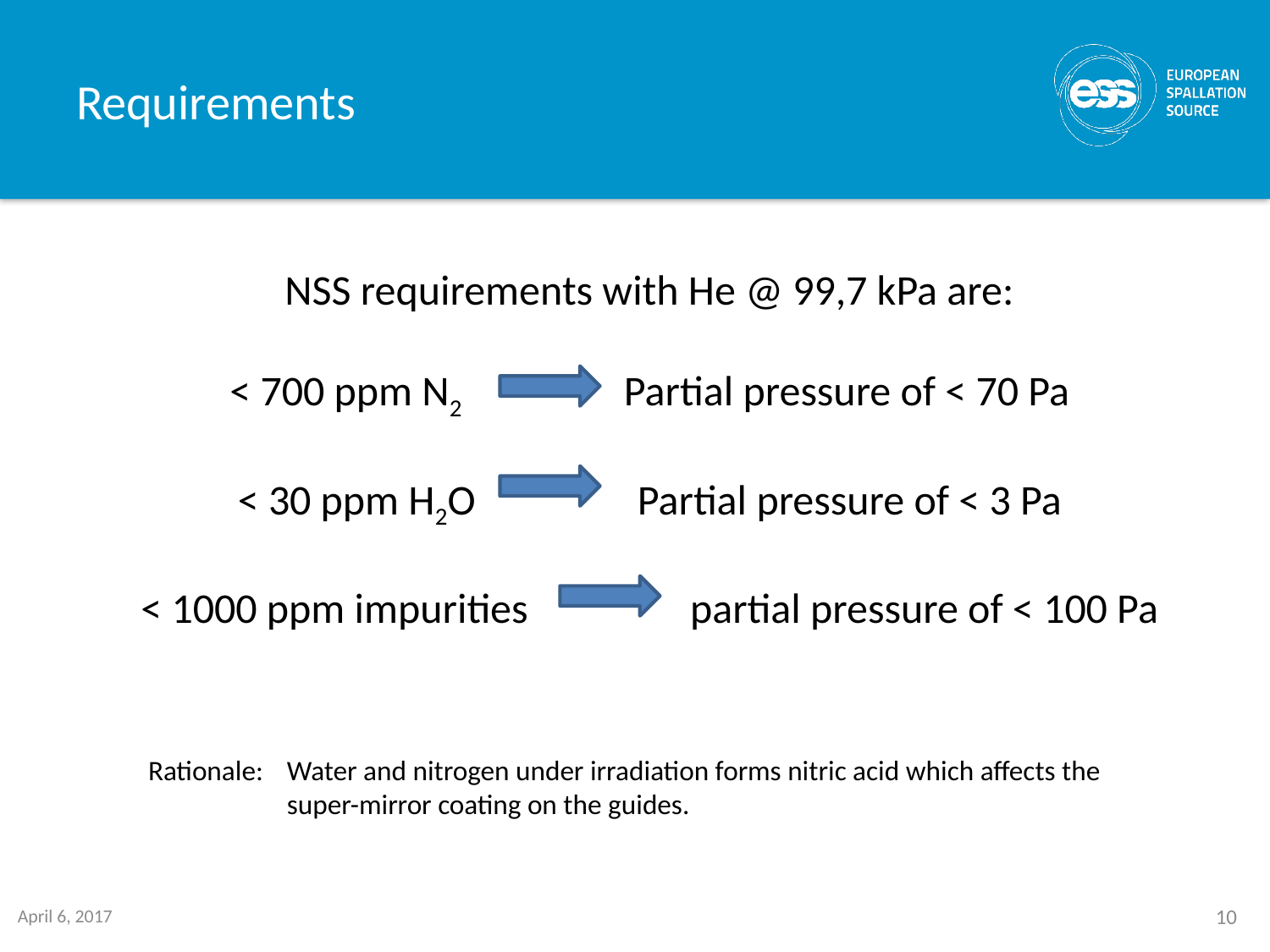

# Requirements
NSS requirements with He @ 99,7 kPa are:

< 700 ppm N2                 Partial pressure of < 70 Pa

< 30 ppm H2O                 Partial pressure of < 3 Pa

< 1000 ppm impurities                 partial pressure of < 100 Pa

Rationale:
Water and nitrogen under irradiation forms nitric acid which affects the super-mirror coating on the guides.